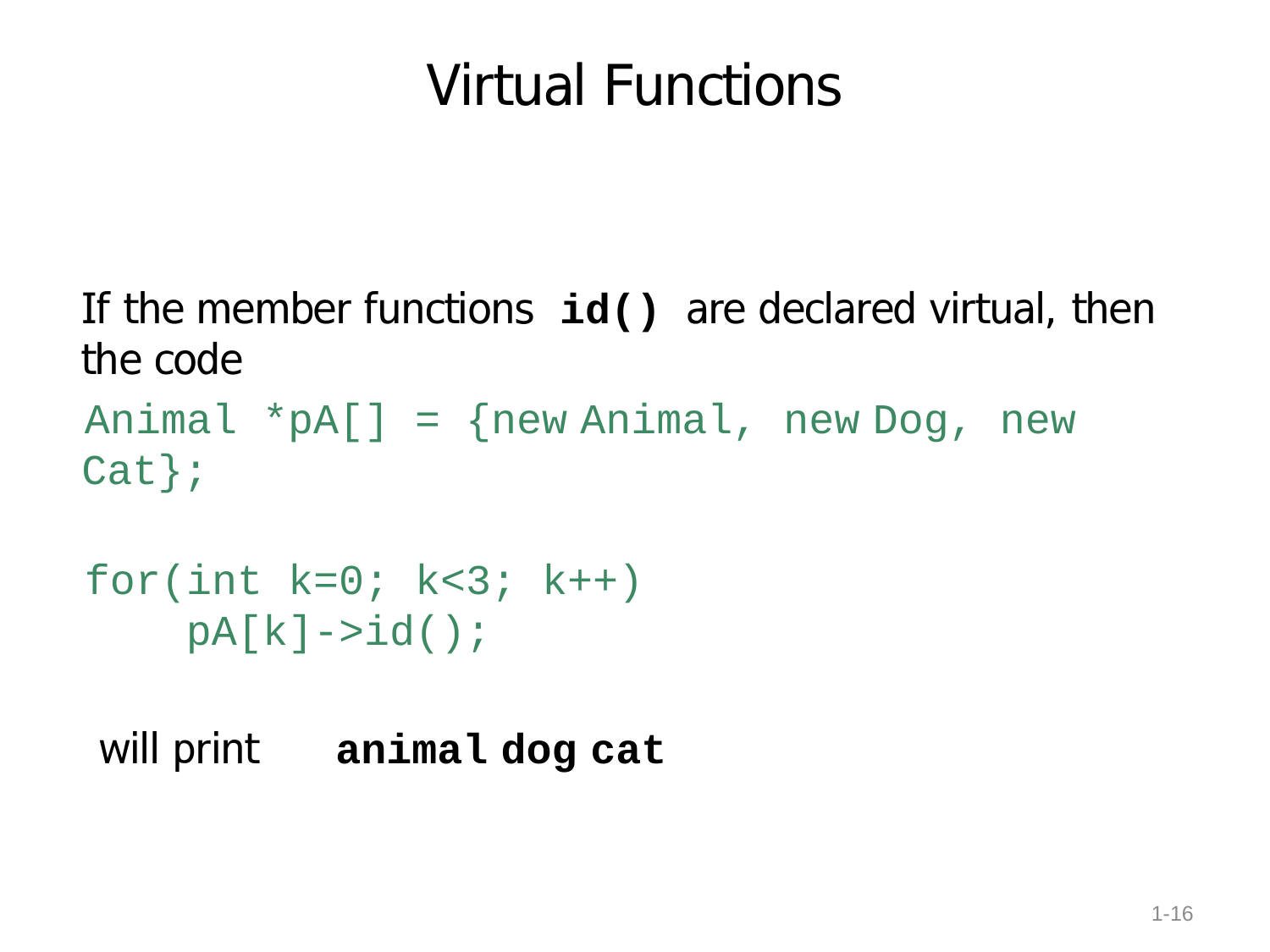

# Virtual Functions
	If the member functions id() are declared virtual, then the code
  Animal *pA[] = {new Animal, new Dog, new Cat};

  for(int k=0; k<3; k++)
      pA[k]->id();

     will print 	animal dog cat
1-16